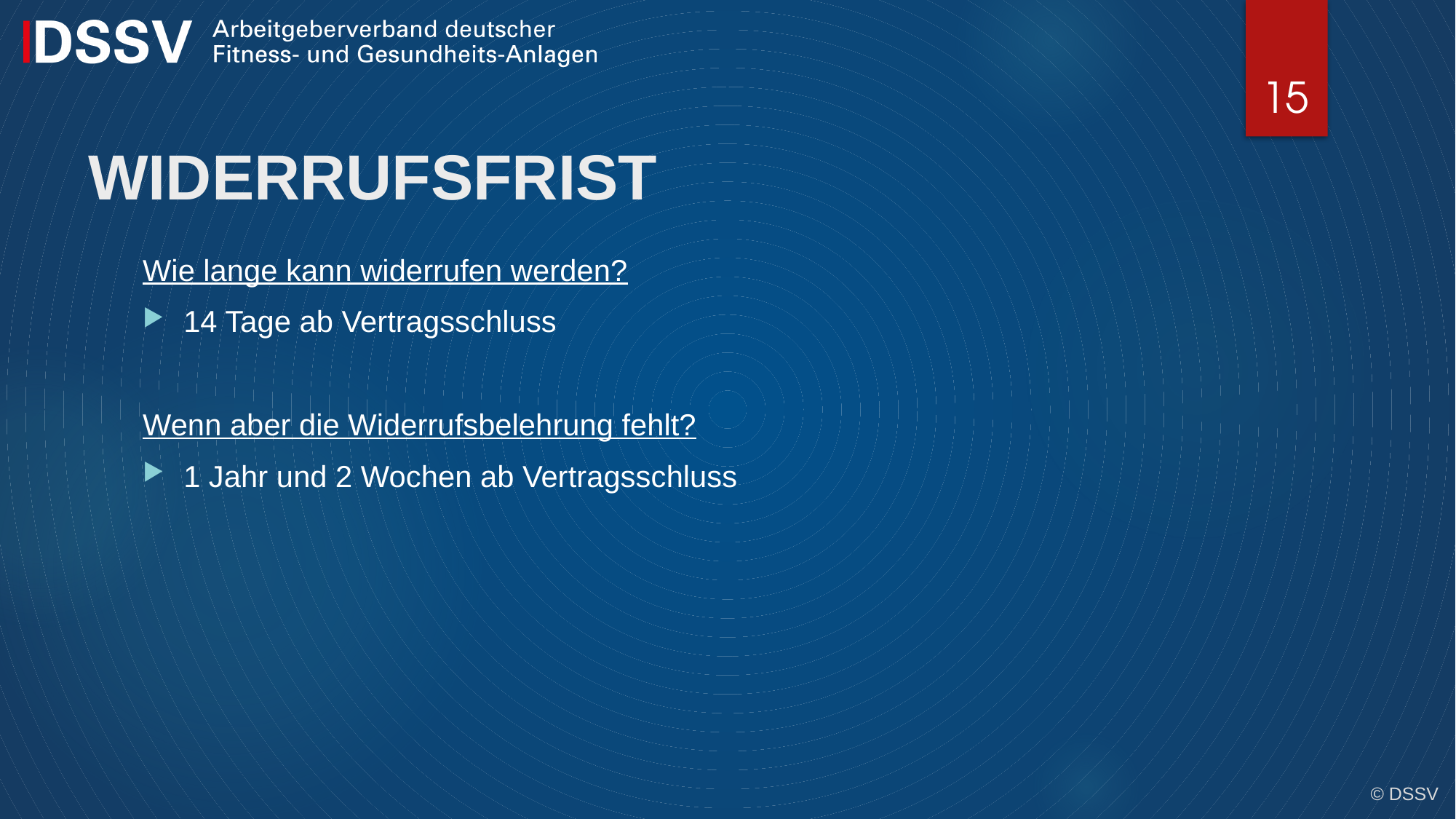

15
# WIDERRUFSFRIST
Wie lange kann widerrufen werden?
14 Tage ab Vertragsschluss

Wenn aber die Widerrufsbelehrung fehlt?
1 Jahr und 2 Wochen ab Vertragsschluss
© DSSV